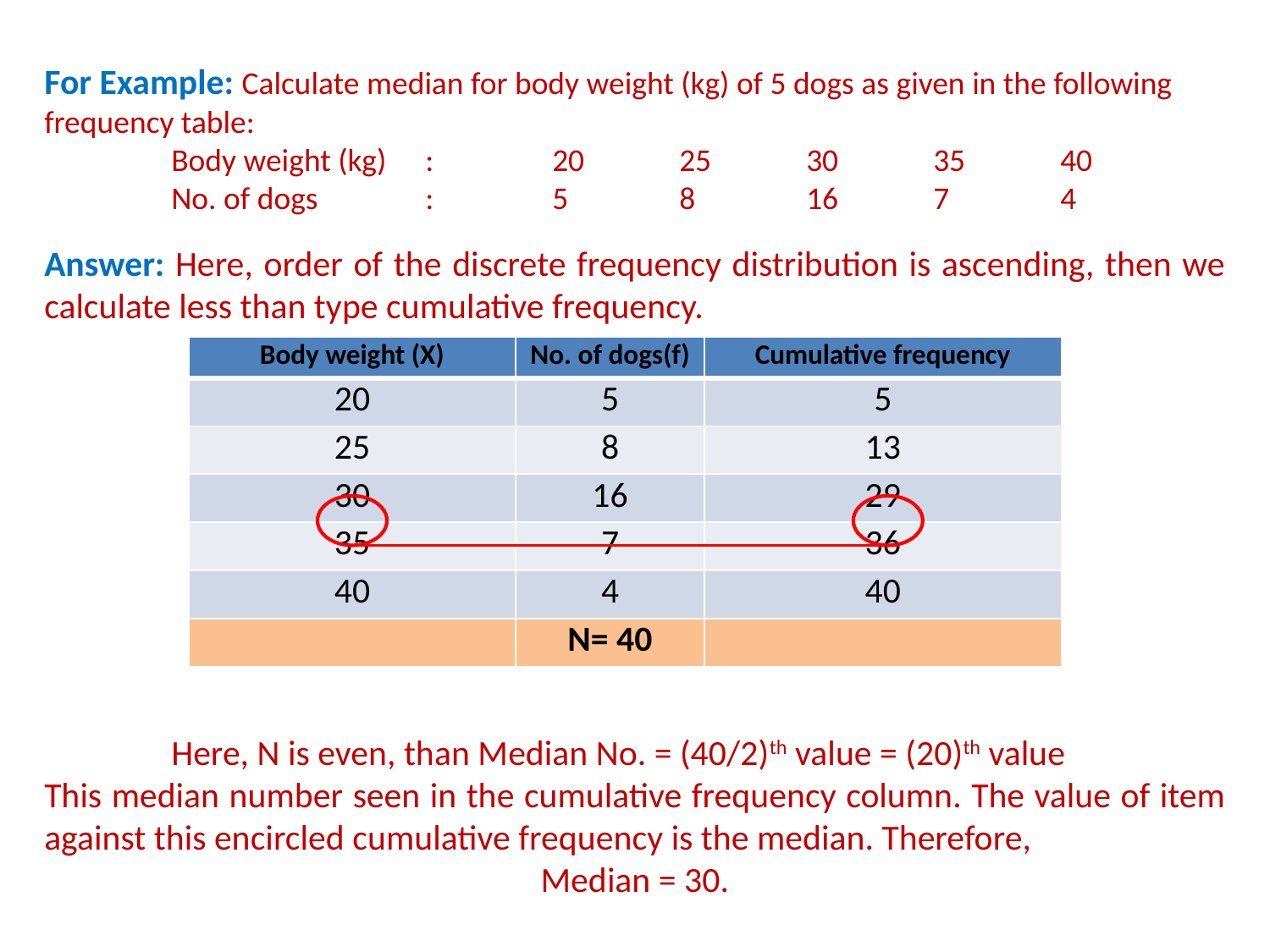

For Example: Calculate median for body weight (kg) of 5 dogs as given in the following frequency table:
	Body weight (kg)	:	20	25	30	35	40
	No. of dogs	:	5	8	16	7	4

Answer: Here, order of the discrete frequency distribution is ascending, then we calculate less than type cumulative frequency.

	Here, N is even, than Median No. = (40/2)th value = (20)th value
This median number seen in the cumulative frequency column. The value of item against this encircled cumulative frequency is the median. Therefore,
Median = 30.

| Body weight (X) | No. of dogs(f) | Cumulative frequency |
| --- | --- | --- |
| 20 | 5 | 5 |
| 25 | 8 | 13 |
| 30 | 16 | 29 |
| 35 | 7 | 36 |
| 40 | 4 | 40 |
|  | N= 40 |  |